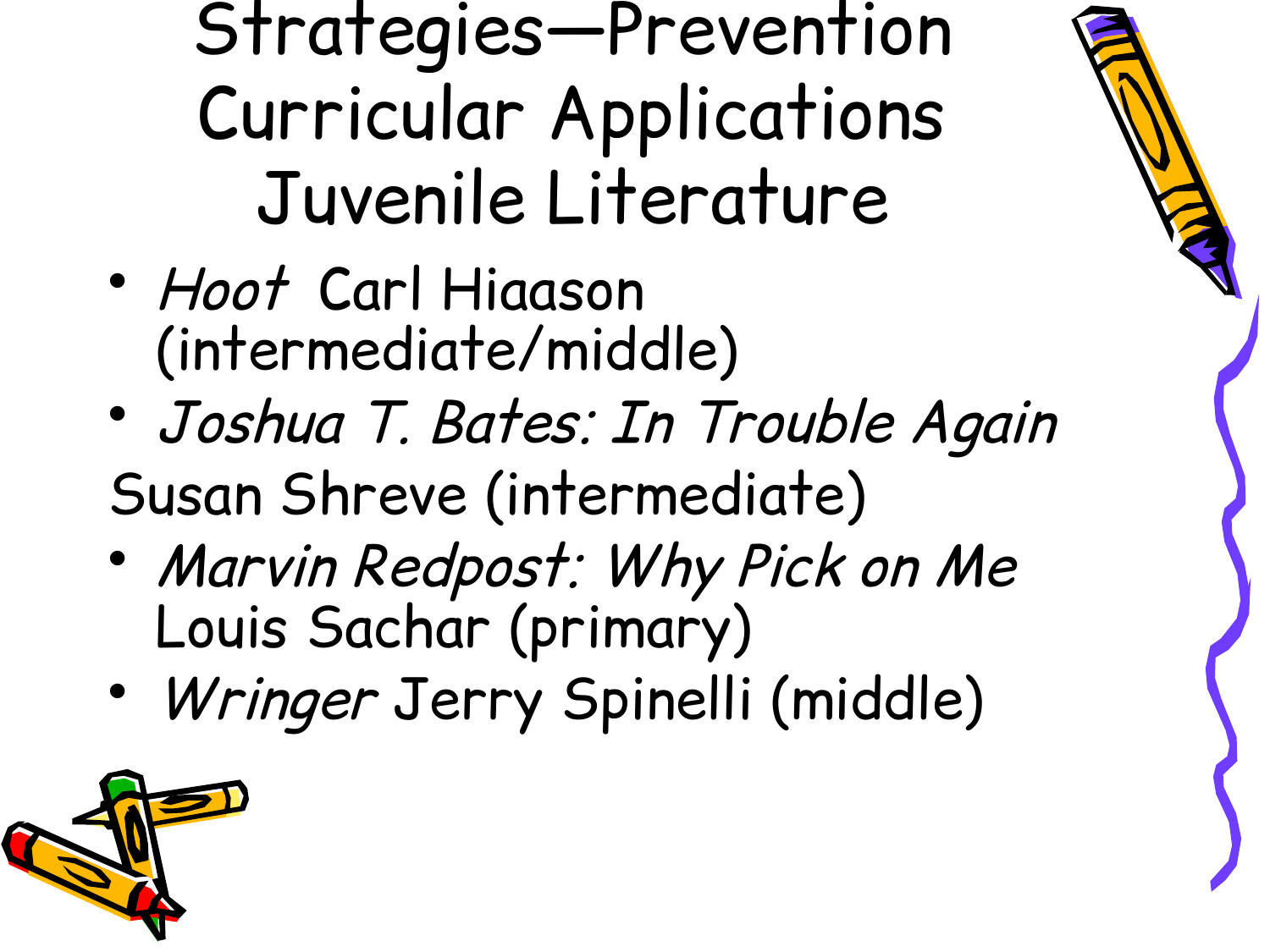

# Strategies—Prevention Curricular Applications Juvenile Literature
Hoot  Carl Hiaason (intermediate/middle)
Joshua T. Bates: In Trouble Again
Susan Shreve (intermediate)
Marvin Redpost: Why Pick on Me Louis Sachar (primary)
Wringer Jerry Spinelli (middle)